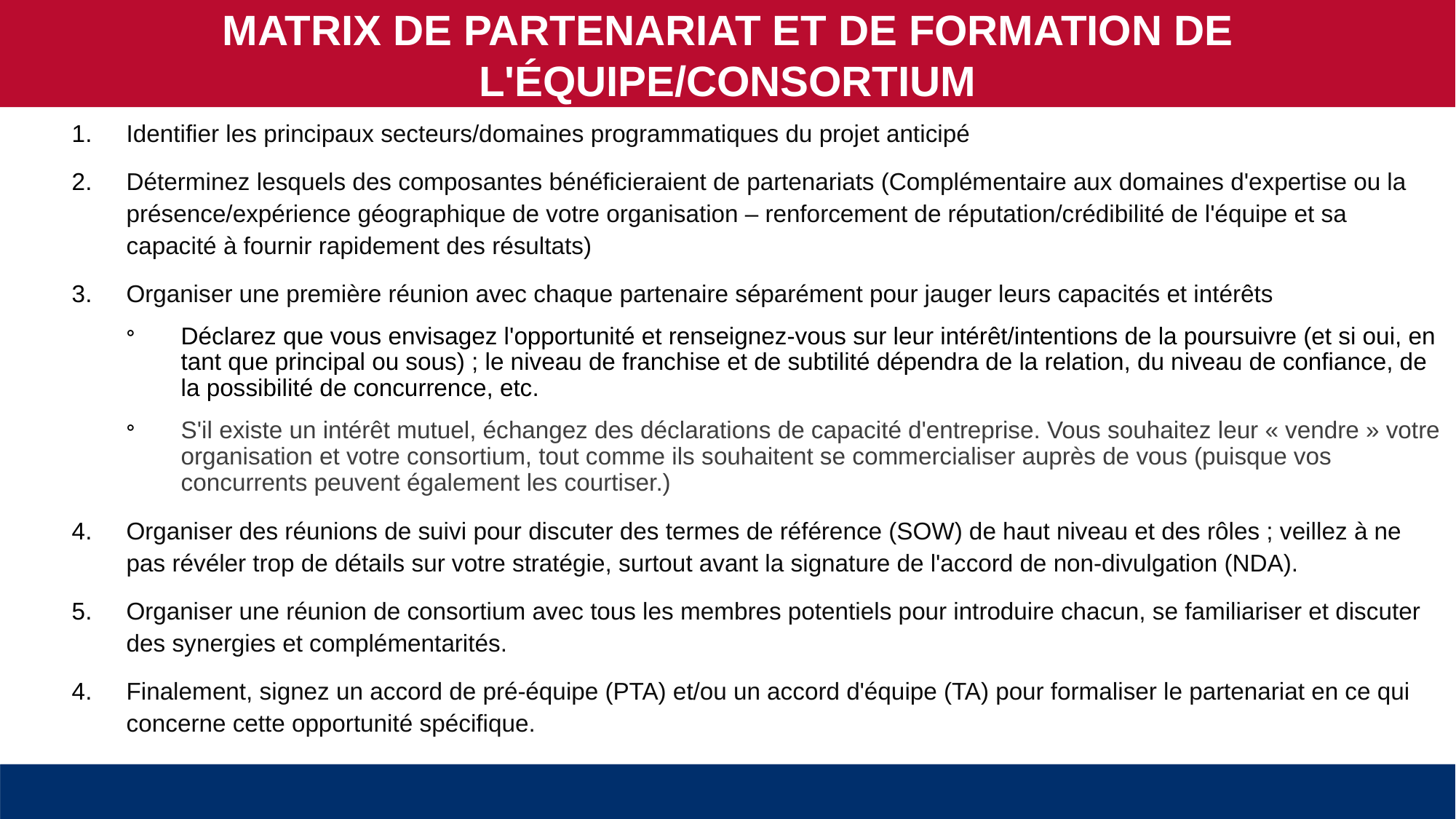

MATRIX DE PARTENARIAT ET DE FORMATION DE L'ÉQUIPE/CONSORTIUM
Identifier les principaux secteurs/domaines programmatiques du projet anticipé
Déterminez lesquels des composantes bénéficieraient de partenariats (Complémentaire aux domaines d'expertise ou la présence/expérience géographique de votre organisation – renforcement de réputation/crédibilité de l'équipe et sa capacité à fournir rapidement des résultats)
Organiser une première réunion avec chaque partenaire séparément pour jauger leurs capacités et intérêts
Déclarez que vous envisagez l'opportunité et renseignez-vous sur leur intérêt/intentions de la poursuivre (et si oui, en tant que principal ou sous) ; le niveau de franchise et de subtilité dépendra de la relation, du niveau de confiance, de la possibilité de concurrence, etc.
S'il existe un intérêt mutuel, échangez des déclarations de capacité d'entreprise. Vous souhaitez leur « vendre » votre organisation et votre consortium, tout comme ils souhaitent se commercialiser auprès de vous (puisque vos concurrents peuvent également les courtiser.)
Organiser des réunions de suivi pour discuter des termes de référence (SOW) de haut niveau et des rôles ; veillez à ne pas révéler trop de détails sur votre stratégie, surtout avant la signature de l'accord de non-divulgation (NDA).
Organiser une réunion de consortium avec tous les membres potentiels pour introduire chacun, se familiariser et discuter des synergies et complémentarités.
Finalement, signez un accord de pré-équipe (PTA) et/ou un accord d'équipe (TA) pour formaliser le partenariat en ce qui concerne cette opportunité spécifique.